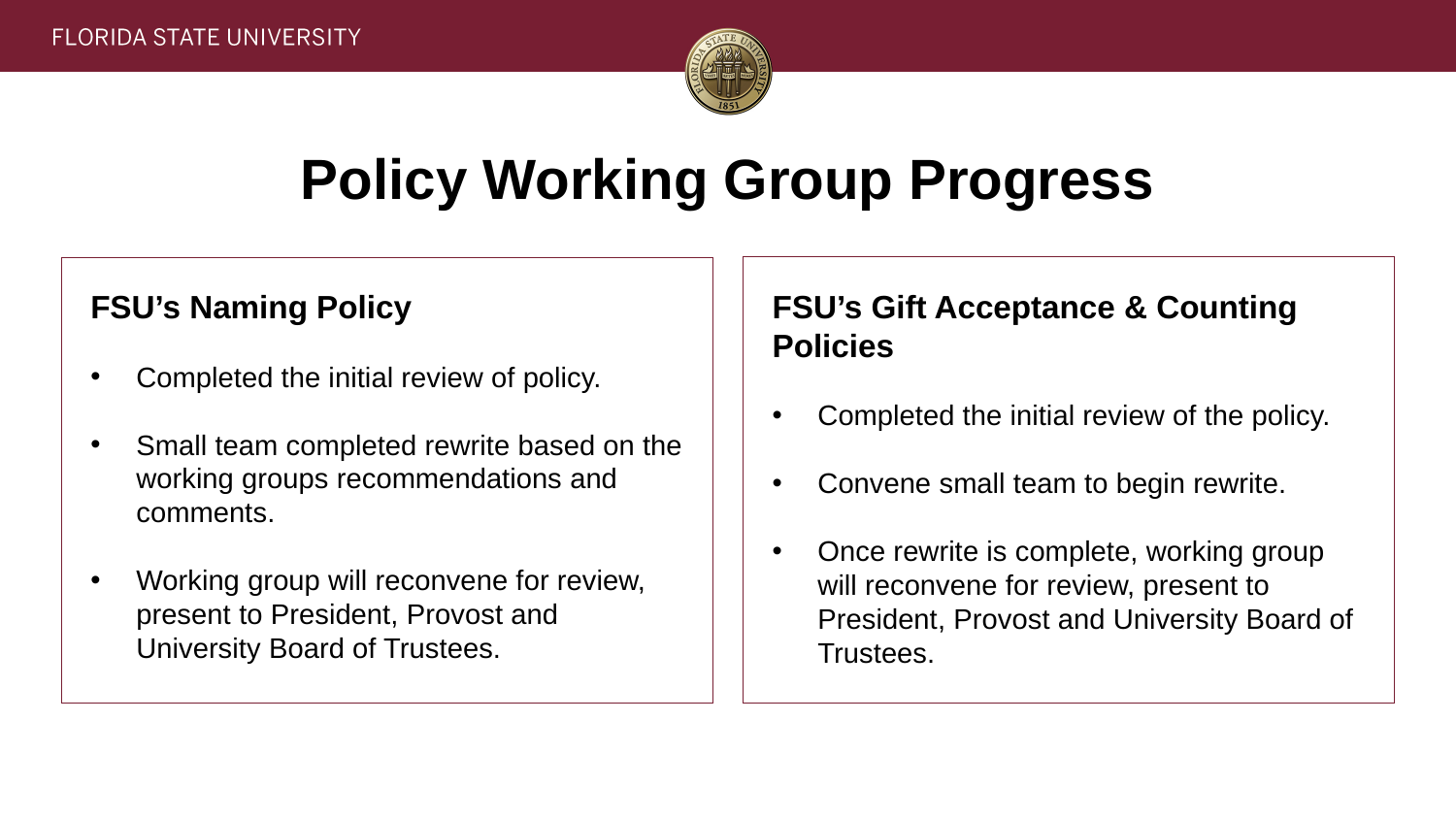

# Policy Working Group Progress
FSU’s Gift Acceptance & Counting Policies

Completed the initial review of the policy.

Convene small team to begin rewrite.

Once rewrite is complete, working group will reconvene for review, present to President, Provost and University Board of Trustees.

FSU’s Naming Policy

Completed the initial review of policy.

Small team completed rewrite based on the working groups recommendations and comments.

Working group will reconvene for review, present to President, Provost and University Board of Trustees.